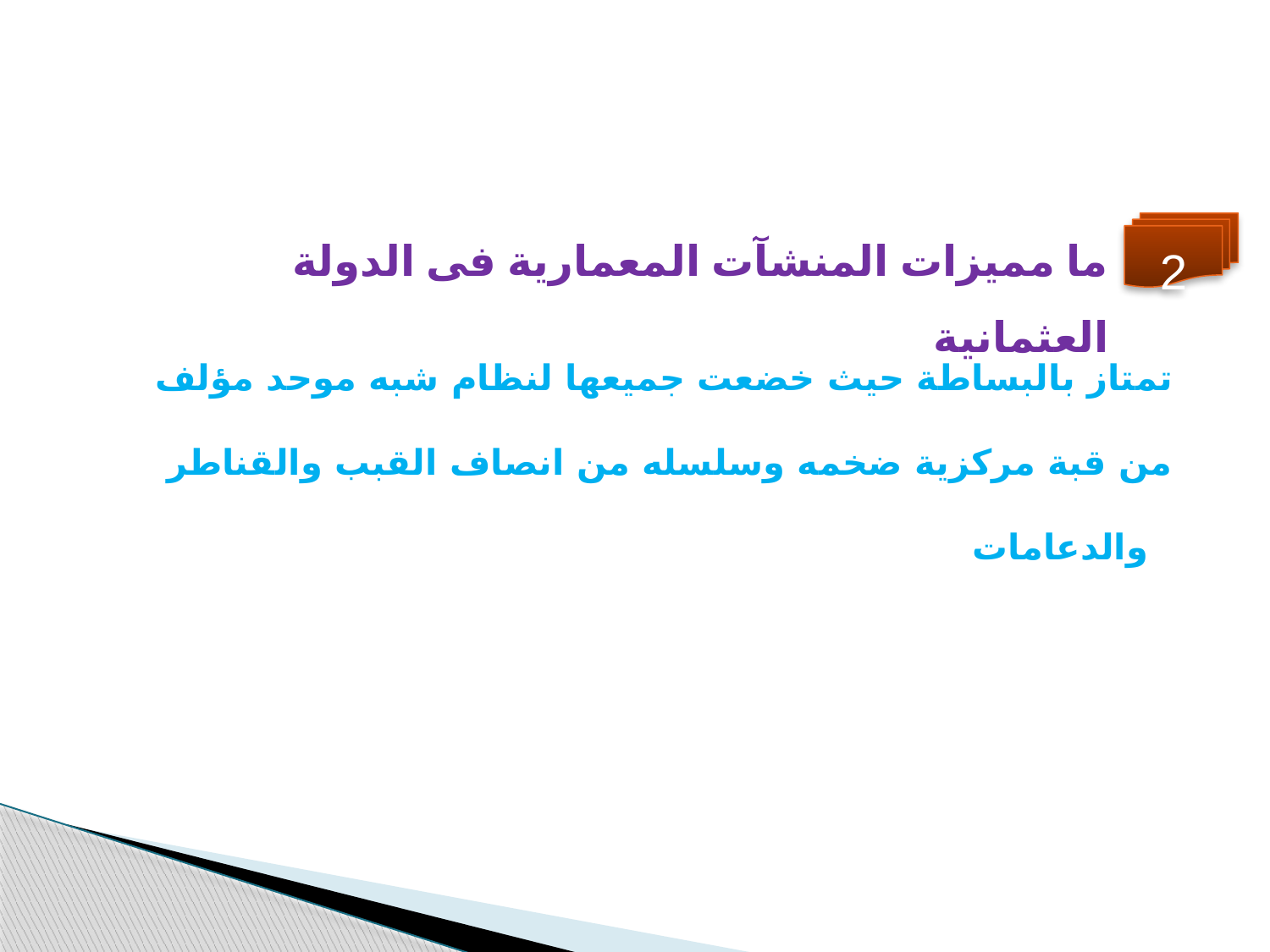

ما مميزات المنشآت المعمارية فى الدولة العثمانية
2
تمتاز بالبساطة حيث خضعت جميعها لنظام شبه موحد مؤلف من قبة مركزية ضخمه وسلسله من انصاف القبب والقناطر والدعامات